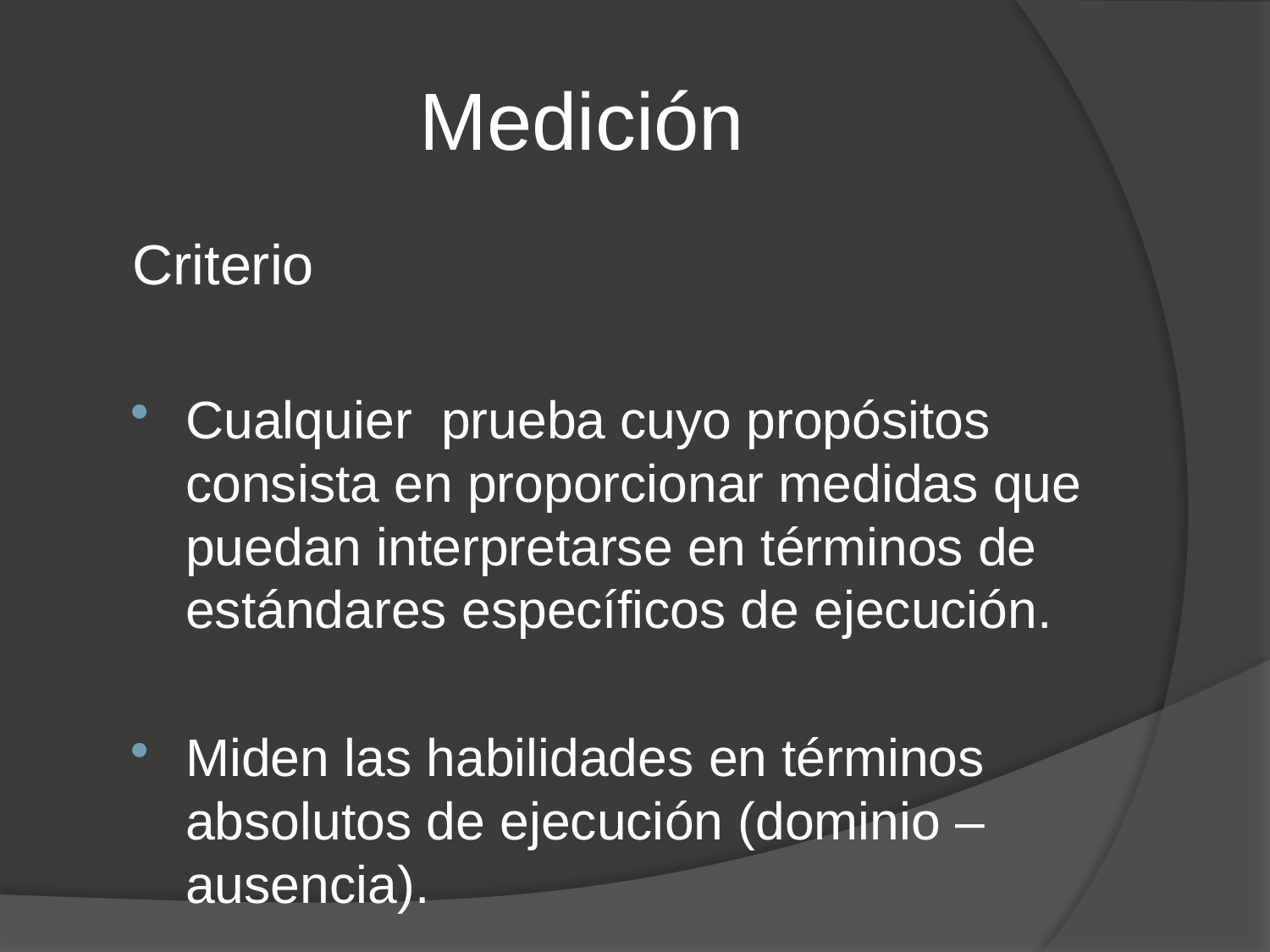

# Medición
Criterio

Cualquier  prueba cuyo propósitos consista en proporcionar medidas que puedan interpretarse en términos de estándares específicos de ejecución.

Miden las habilidades en términos absolutos de ejecución (dominio – ausencia).